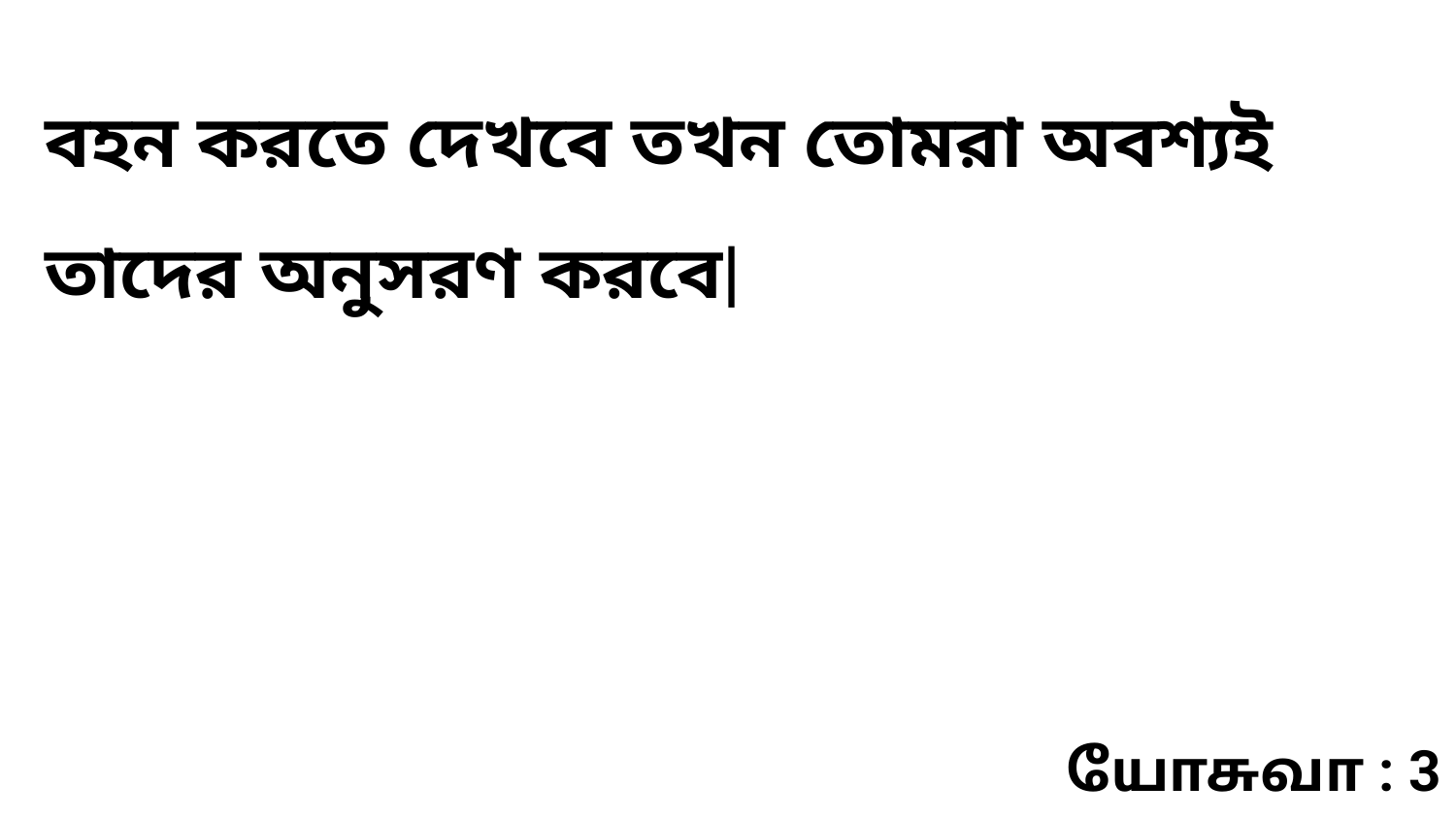

বহন করতে দেখবে তখন তোমরা অবশ্যই তাদের অনুসরণ করবে|
யோசுவா : 3